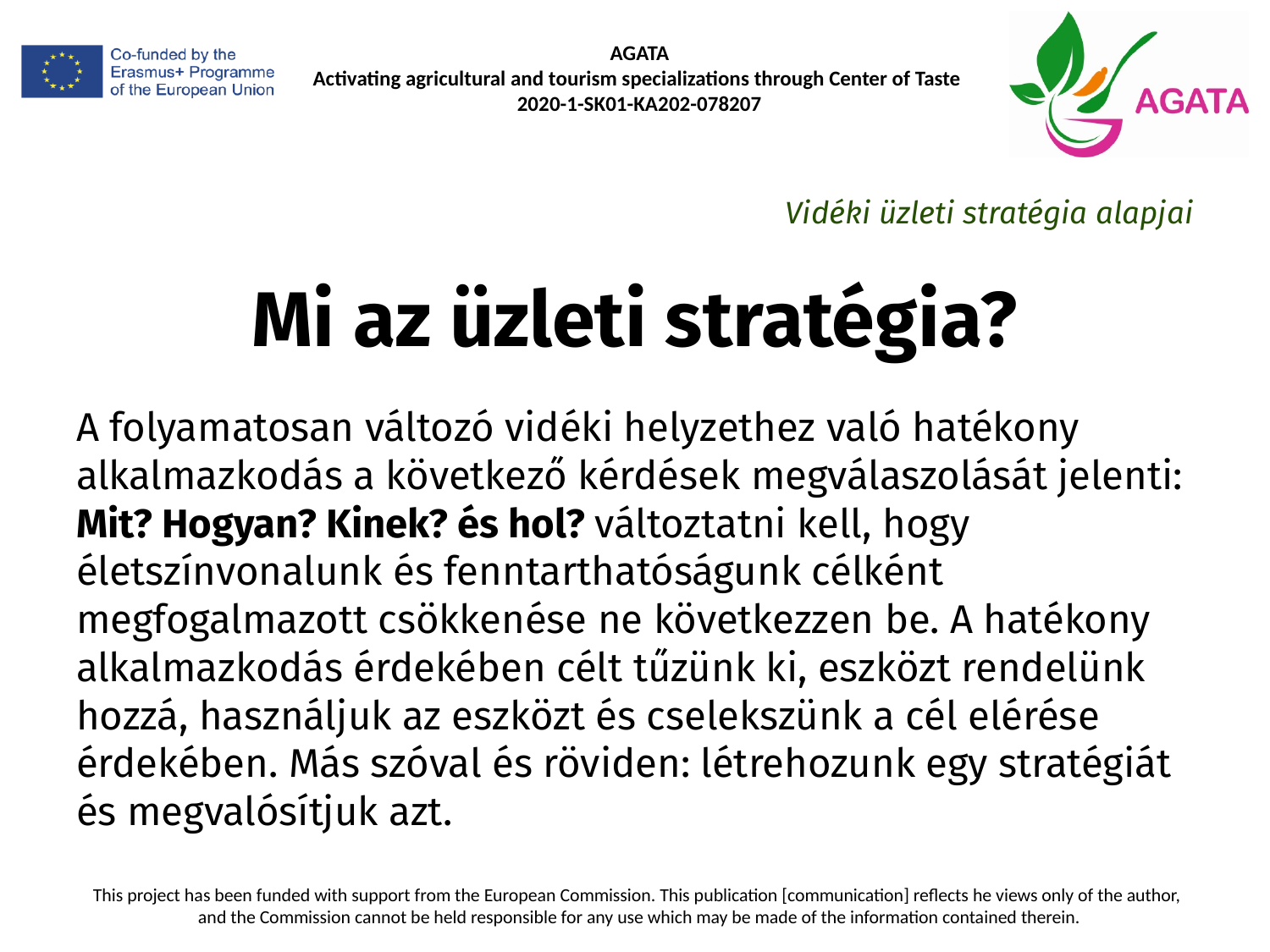

# Vidéki üzleti stratégia alapjai
Mi az üzleti stratégia?
A folyamatosan változó vidéki helyzethez való hatékony alkalmazkodás a következő kérdések megválaszolását jelenti: Mit? Hogyan? Kinek? és hol? változtatni kell, hogy életszínvonalunk és fenntarthatóságunk célként megfogalmazott csökkenése ne következzen be. A hatékony alkalmazkodás érdekében célt tűzünk ki, eszközt rendelünk hozzá, használjuk az eszközt és cselekszünk a cél elérése érdekében. Más szóval és röviden: létrehozunk egy stratégiát és megvalósítjuk azt.